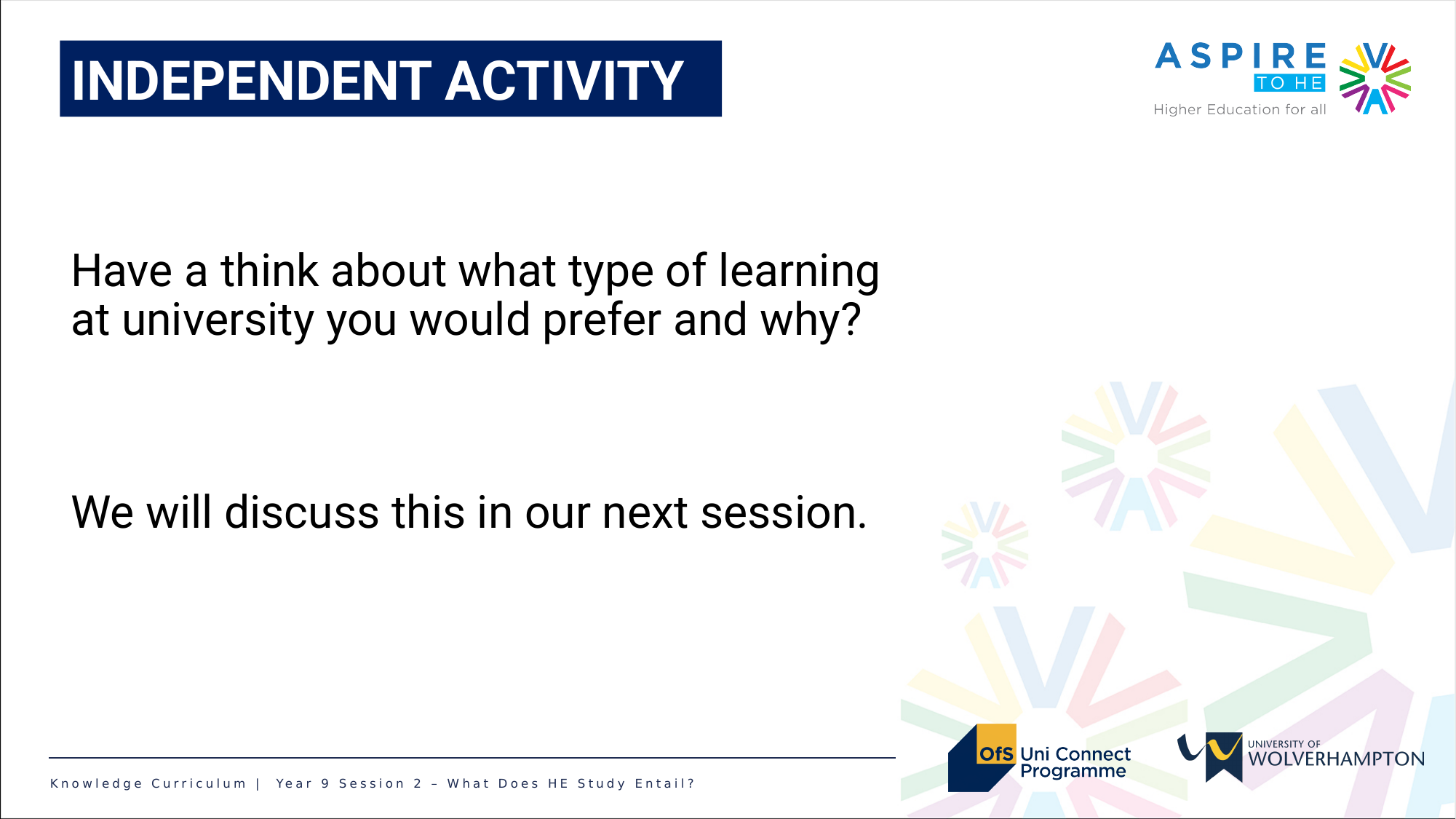

INDEPENDENT ACTIVITY
Have a think about what type of learning at university you would prefer and why?

We will discuss this in our next session.